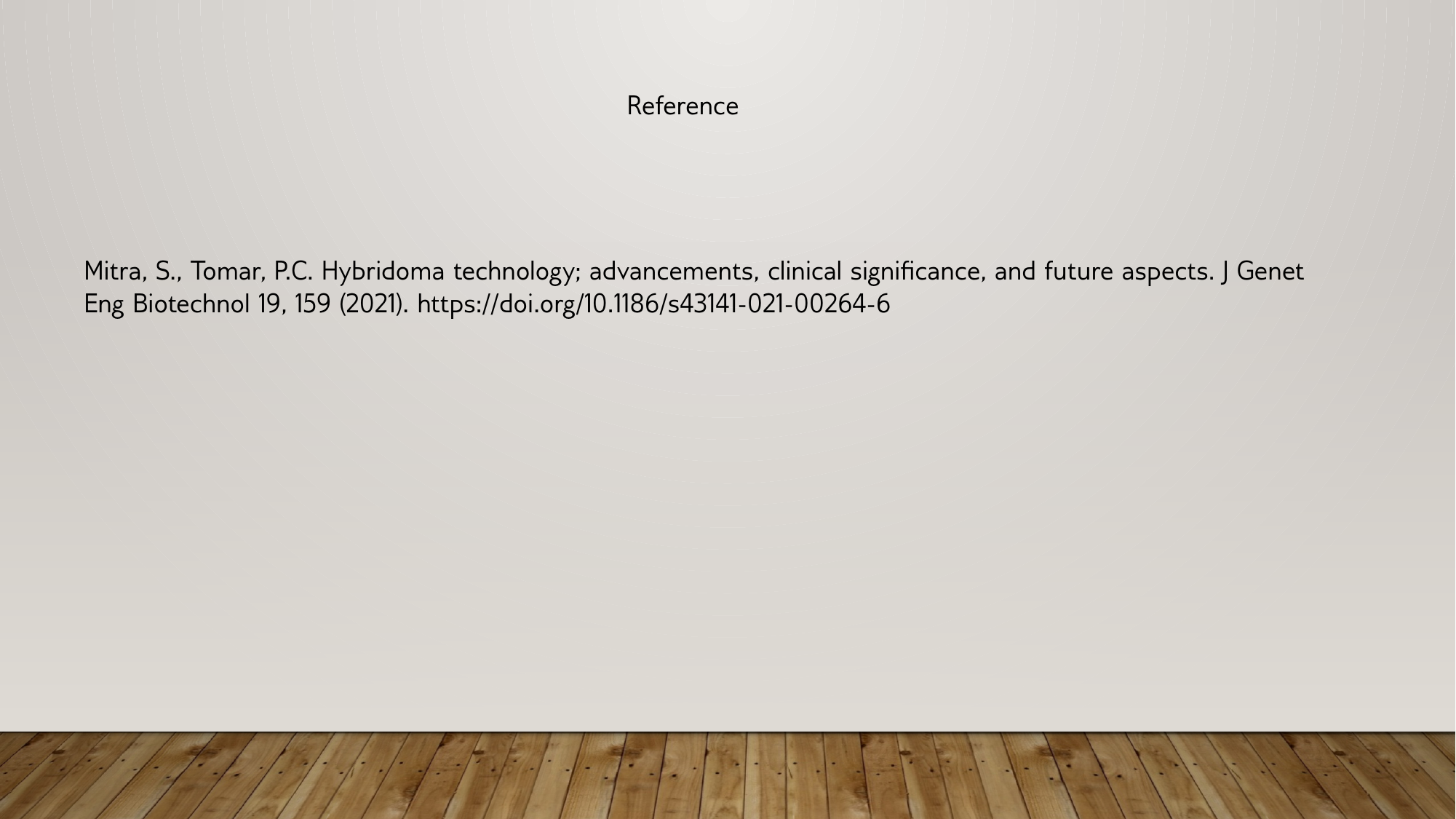

Reference
Mitra, S., Tomar, P.C. Hybridoma technology; advancements, clinical significance, and future aspects. J Genet Eng Biotechnol 19, 159 (2021). https://doi.org/10.1186/s43141-021-00264-6